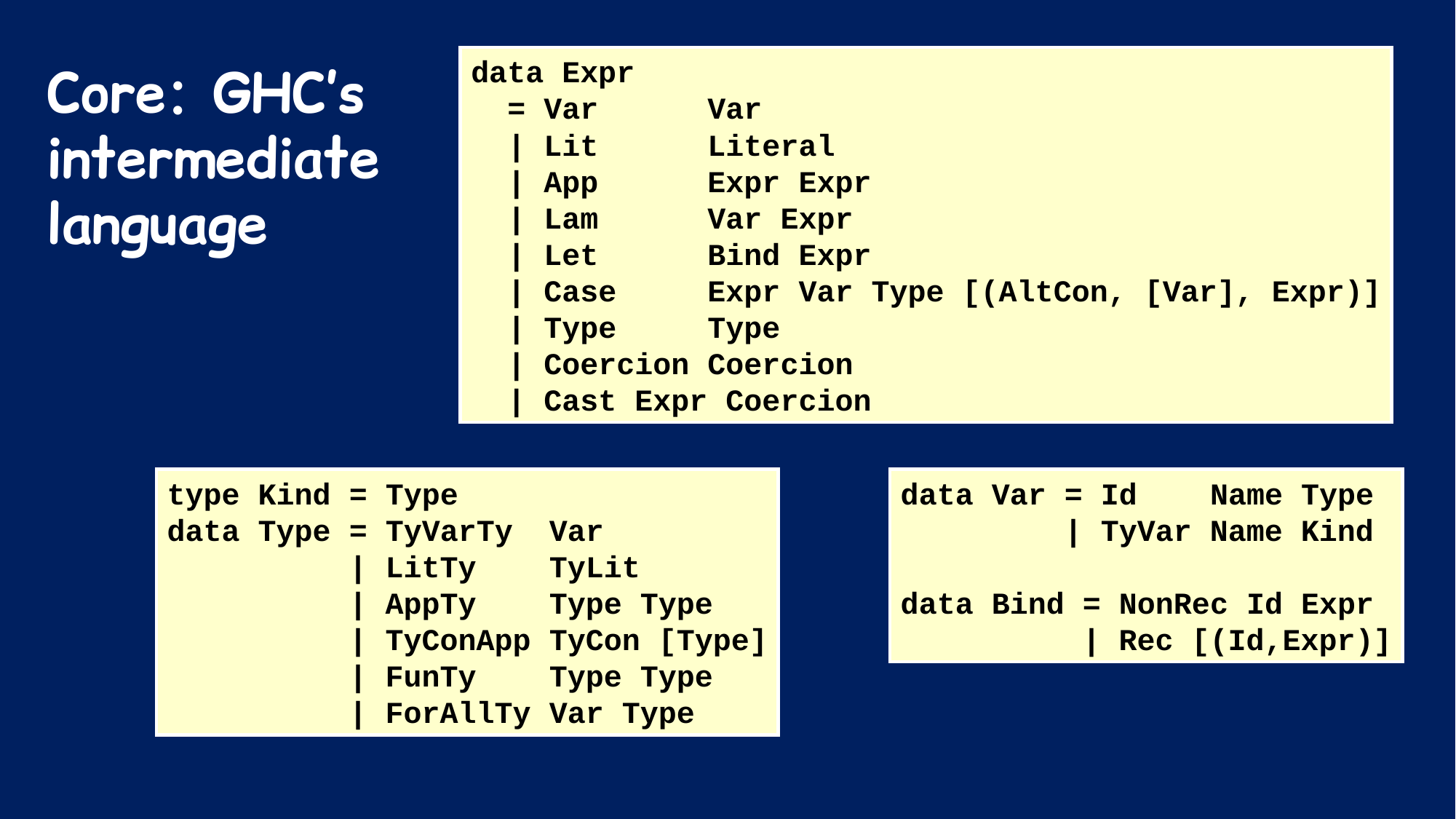

# Core: GHC’s intermediate language
data Expr
  = Var      Var
  | Lit      Literal
  | App      Expr Expr
  | Lam      Var Expr
  | Let      Bind Expr
  | Case     Expr Var Type [(AltCon, [Var], Expr)]
  | Type     Type
  | Coercion Coercion
  | Cast Expr Coercion
type Kind = Type
data Type = TyVarTy  Var
  	| LitTy    TyLit
  	| AppTy    Type Type
  	| TyConApp TyCon [Type]
  	| FunTy    Type Type
  	| ForAllTy Var Type
data Var = Id    Name Type
         | TyVar Name Kind

data Bind = NonRec Id Expr
          | Rec [(Id,Expr)]